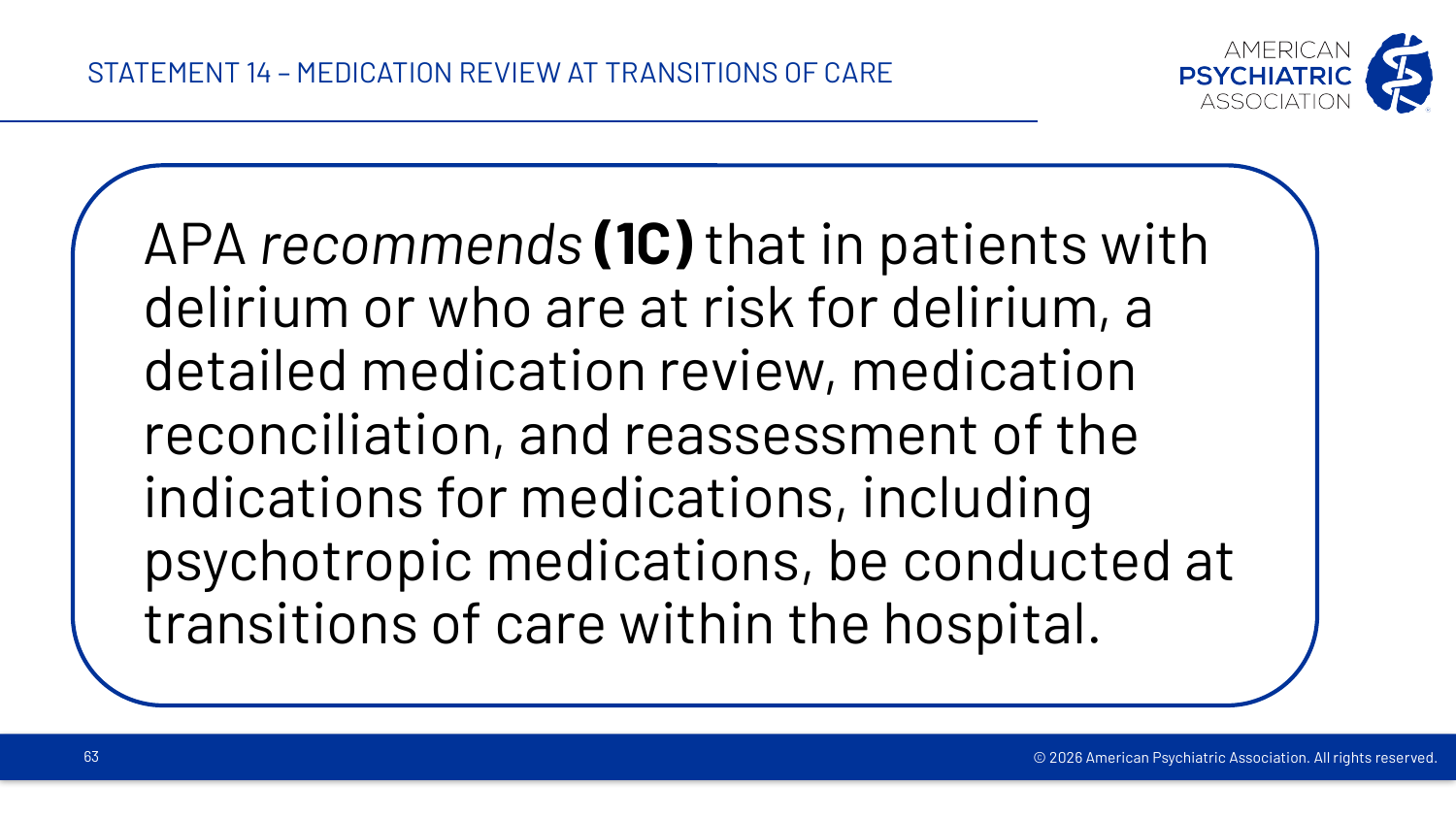

# Statement 14 – Medication Review at Transitions of Care
APA recommends (1C) that in patients with delirium or who are at risk for delirium, a detailed medication review, medication reconciliation, and reassessment of the indications for medications, including psychotropic medications, be conducted at transitions of care within the hospital.